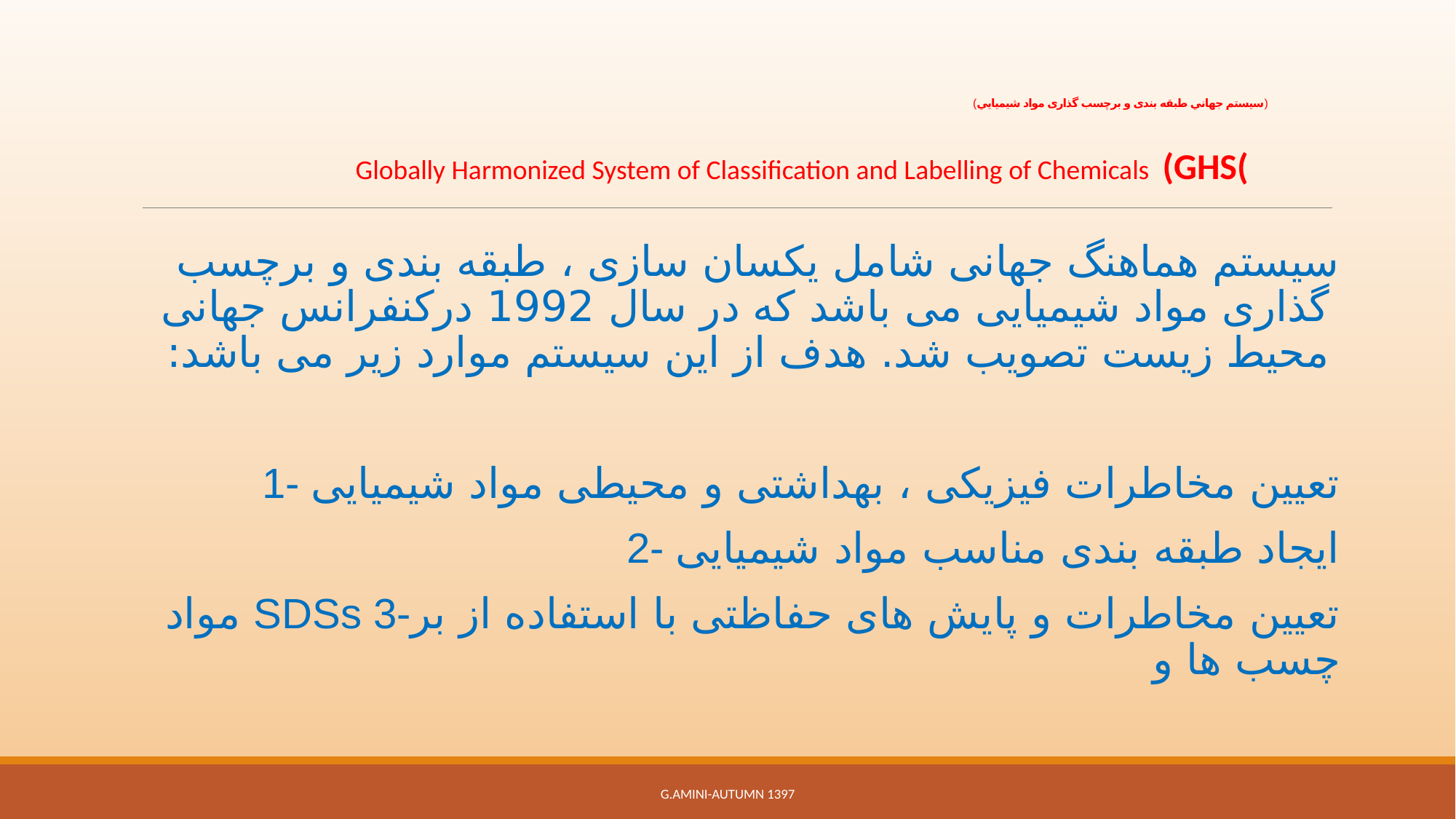

# (سيستم جهاني طبقه بندی و برچسب گذاری مواد شيميايي)
Globally Harmonized System of Classification and Labelling of Chemicals  (GHS(
سیستم هماهنگ جهانی شامل یکسان سازی ، طبقه بندی و برچسب گذاری مواد شیمیایی می باشد که در سال 1992 درکنفرانس جهانی محیط زیست تصویب شد. هدف از این سیستم موارد زیر می باشد:

1- تعیین مخاطرات فیزیکی ، بهداشتی و محیطی مواد شیمیایی
2- ایجاد طبقه بندی مناسب مواد شیمیایی
مواد SDSs 3-تعیین مخاطرات و پایش های حفاظتی با استفاده از بر چسب ها و
G.Amini-Autumn 1397